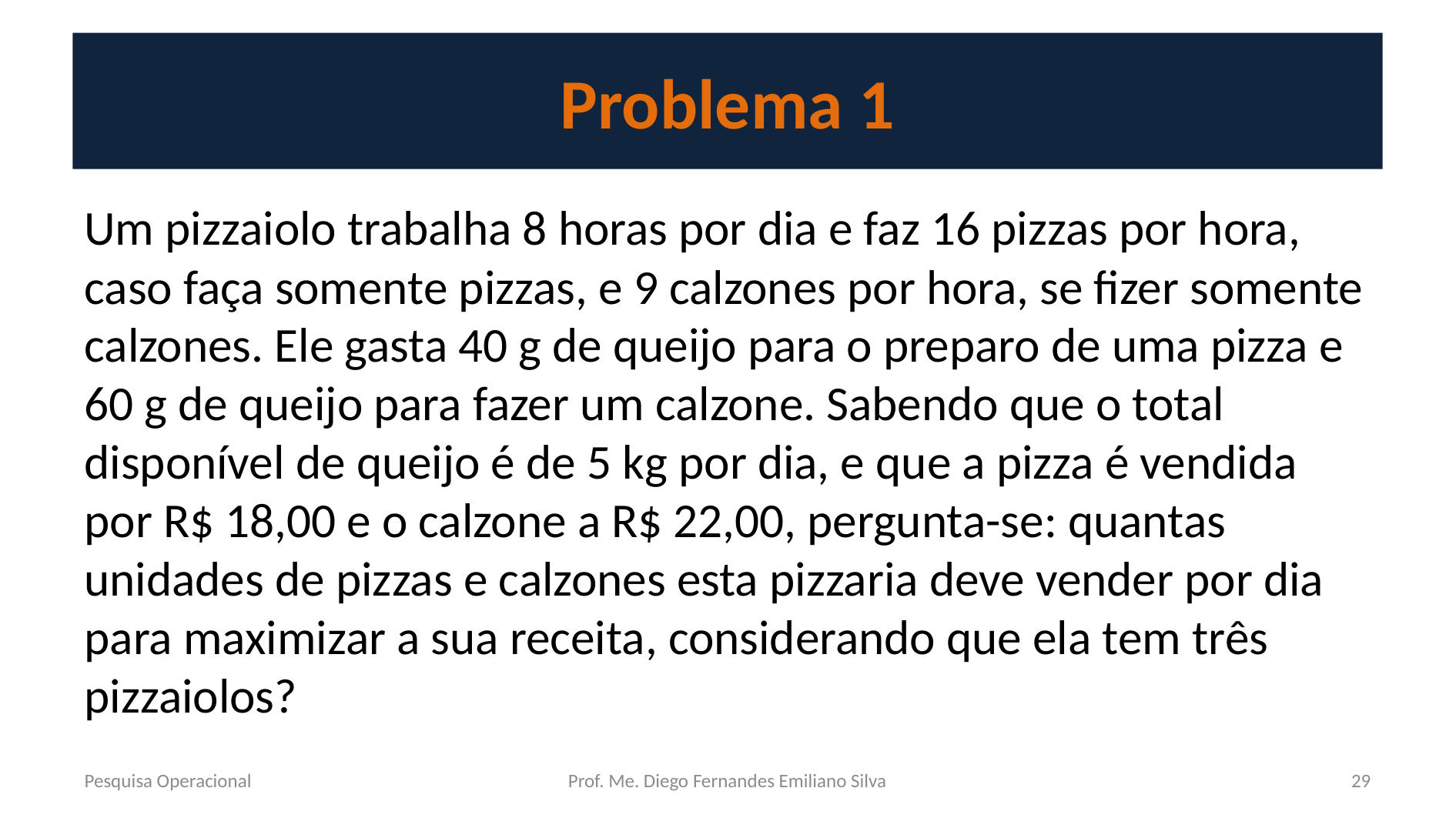

# Problema 1
Um pizzaiolo trabalha 8 horas por dia e faz 16 pizzas por hora, caso faça somente pizzas, e 9 calzones por hora, se fizer somente calzones. Ele gasta 40 g de queijo para o preparo de uma pizza e 60 g de queijo para fazer um calzone. Sabendo que o total disponível de queijo é de 5 kg por dia, e que a pizza é vendida por R$ 18,00 e o calzone a R$ 22,00, pergunta-se: quantas unidades de pizzas e calzones esta pizzaria deve vender por dia para maximizar a sua receita, considerando que ela tem três pizzaiolos?
Pesquisa Operacional
Prof. Me. Diego Fernandes Emiliano Silva
29